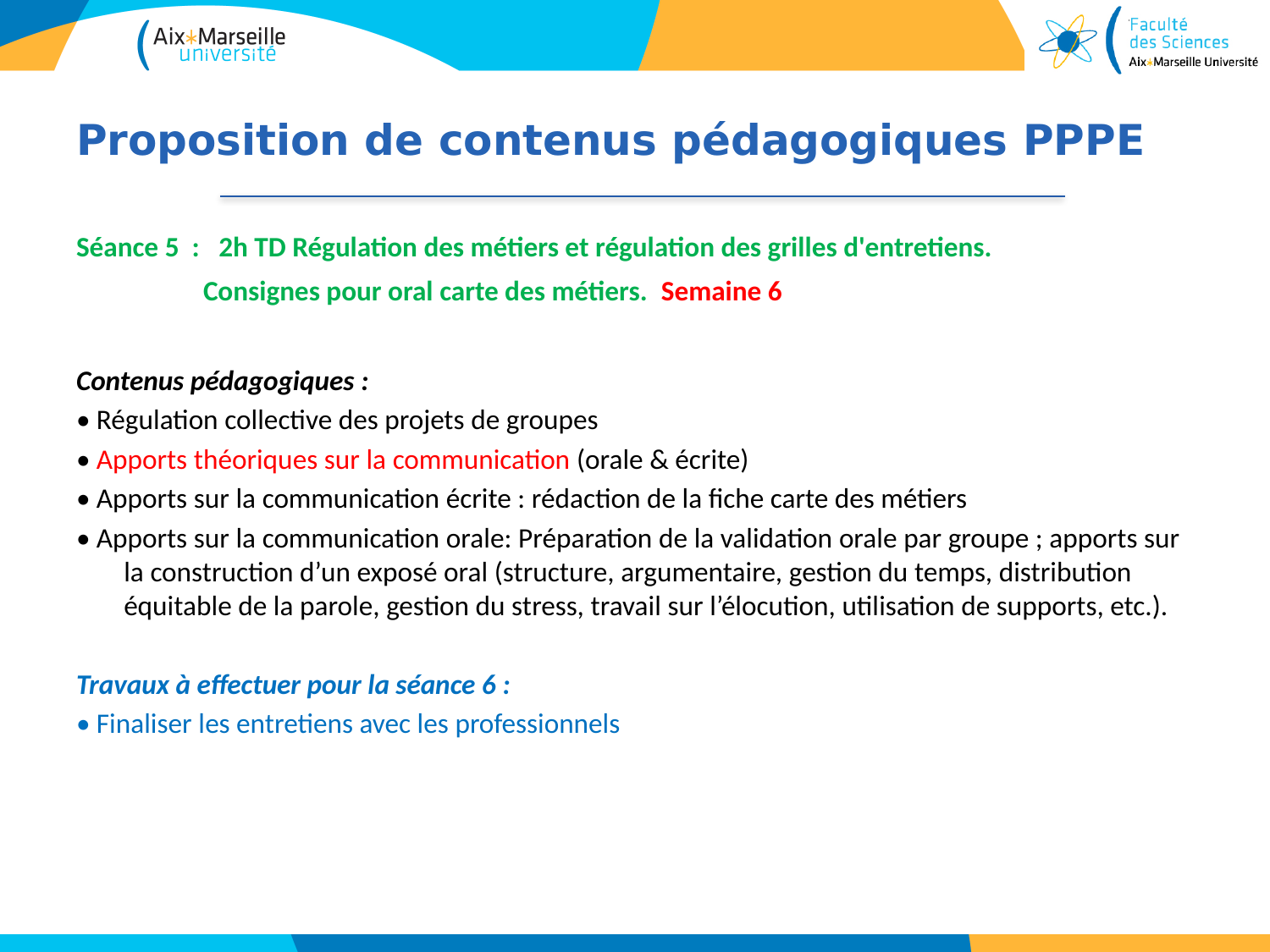

# Proposition de contenus pédagogiques PPPE
Séance 5  :   2h TD Régulation des métiers et régulation des grilles d'entretiens.
	Consignes pour oral carte des métiers.  Semaine 6

Contenus pédagogiques :
• Régulation collective des projets de groupes
• Apports théoriques sur la communication (orale & écrite)
• Apports sur la communication écrite : rédaction de la fiche carte des métiers
• Apports sur la communication orale: Préparation de la validation orale par groupe ; apports sur la construction d’un exposé oral (structure, argumentaire, gestion du temps, distribution équitable de la parole, gestion du stress, travail sur l’élocution, utilisation de supports, etc.).

Travaux à effectuer pour la séance 6 :
• Finaliser les entretiens avec les professionnels